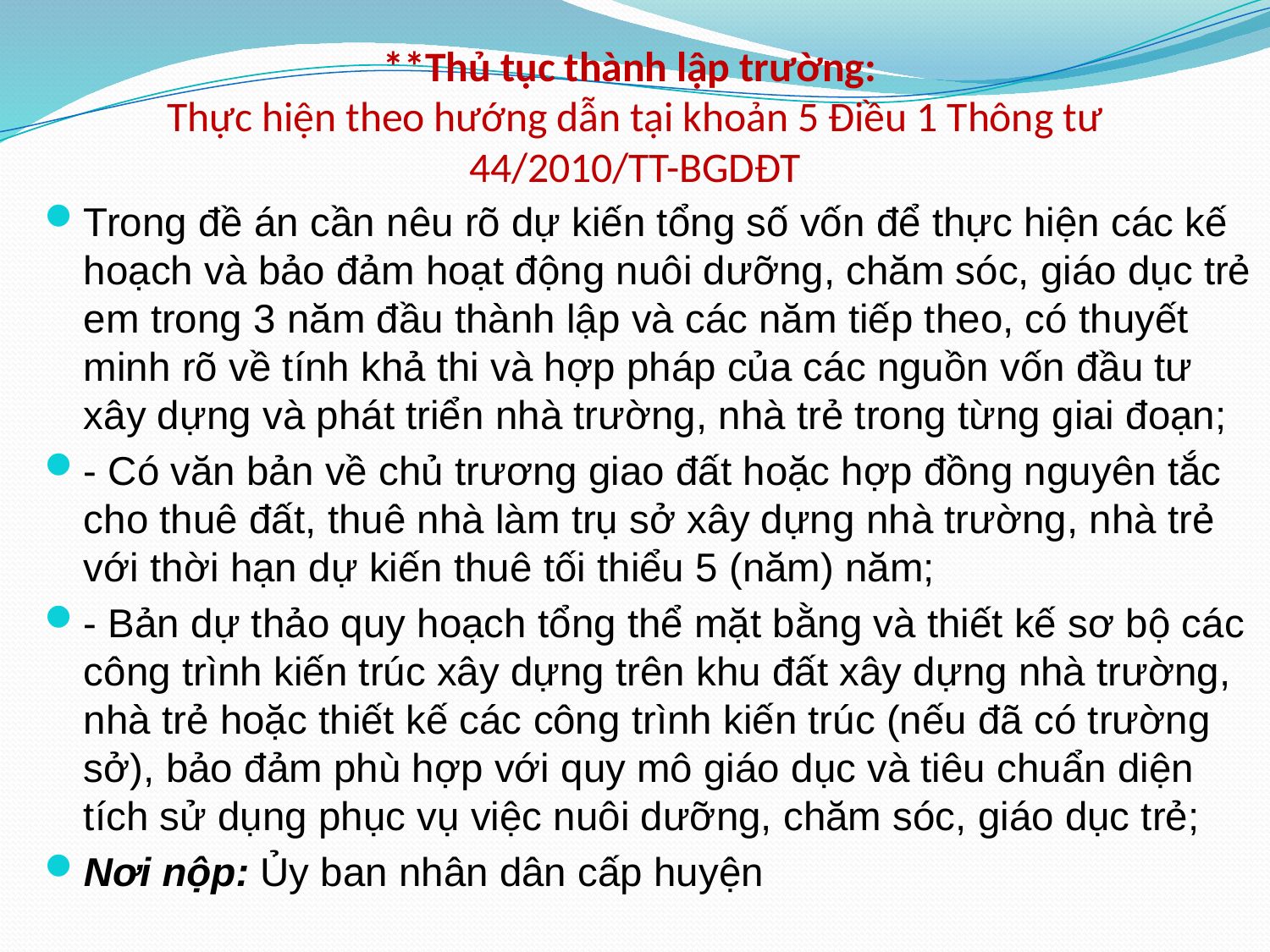

# **Thủ tục thành lập trường:  Thực hiện theo hướng dẫn tại khoản 5 Điều 1 Thông tư 44/2010/TT-BGDĐT
Trong đề án cần nêu rõ dự kiến tổng số vốn để thực hiện các kế hoạch và bảo đảm hoạt động nuôi dưỡng, chăm sóc, giáo dục trẻ em trong 3 năm đầu thành lập và các năm tiếp theo, có thuyết minh rõ về tính khả thi và hợp pháp của các nguồn vốn đầu tư xây dựng và phát triển nhà trường, nhà trẻ trong từng giai đoạn;
- Có văn bản về chủ trương giao đất hoặc hợp đồng nguyên tắc cho thuê đất, thuê nhà làm trụ sở xây dựng nhà trường, nhà trẻ với thời hạn dự kiến thuê tối thiểu 5 (năm) năm;
- Bản dự thảo quy hoạch tổng thể mặt bằng và thiết kế sơ bộ các công trình kiến trúc xây dựng trên khu đất xây dựng nhà trường, nhà trẻ hoặc thiết kế các công trình kiến trúc (nếu đã có trường sở), bảo đảm phù hợp với quy mô giáo dục và tiêu chuẩn diện tích sử dụng phục vụ việc nuôi dưỡng, chăm sóc, giáo dục trẻ;
Nơi nộp: Ủy ban nhân dân cấp huyện